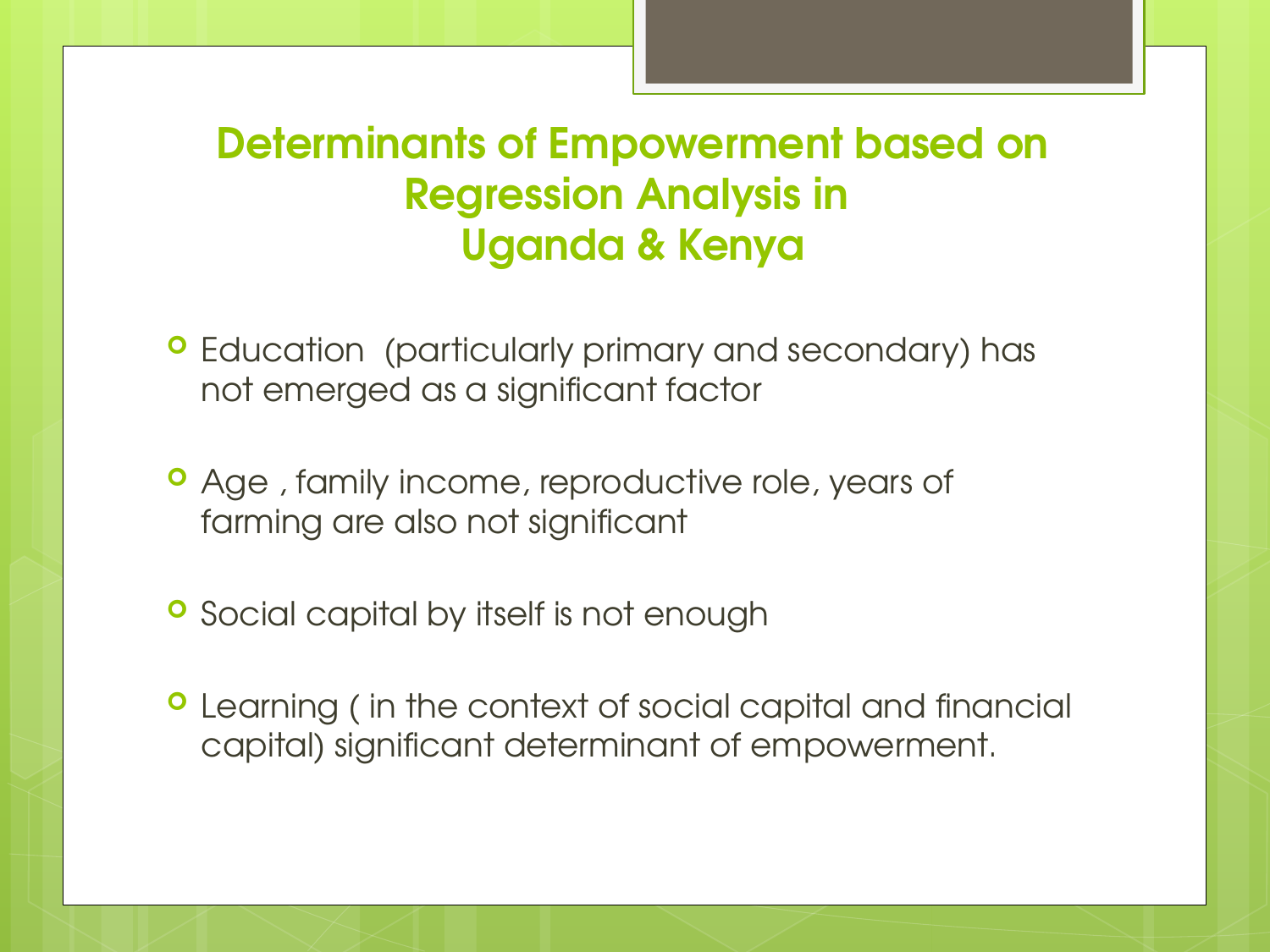

# Determinants of Empowerment based on Regression Analysis in Uganda & Kenya
Education  (particularly primary and secondary) has not emerged as a significant factor

Age , family income, reproductive role, years of farming are also not significant

Social capital by itself is not enough

Learning ( in the context of social capital and financial capital) significant determinant of empowerment.